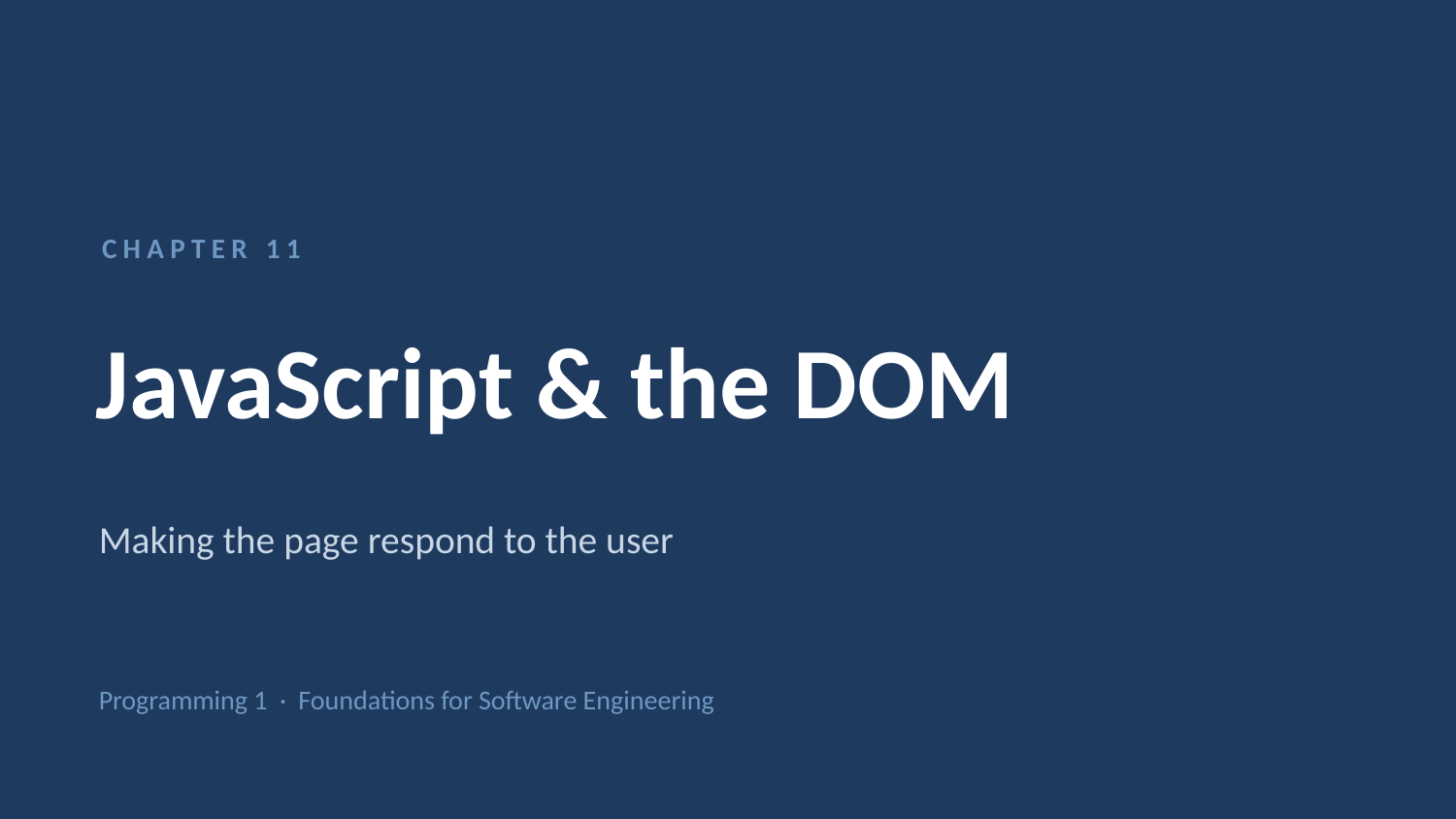

CHAPTER 11
JavaScript & the DOM
Making the page respond to the user
Programming 1  ·  Foundations for Software Engineering